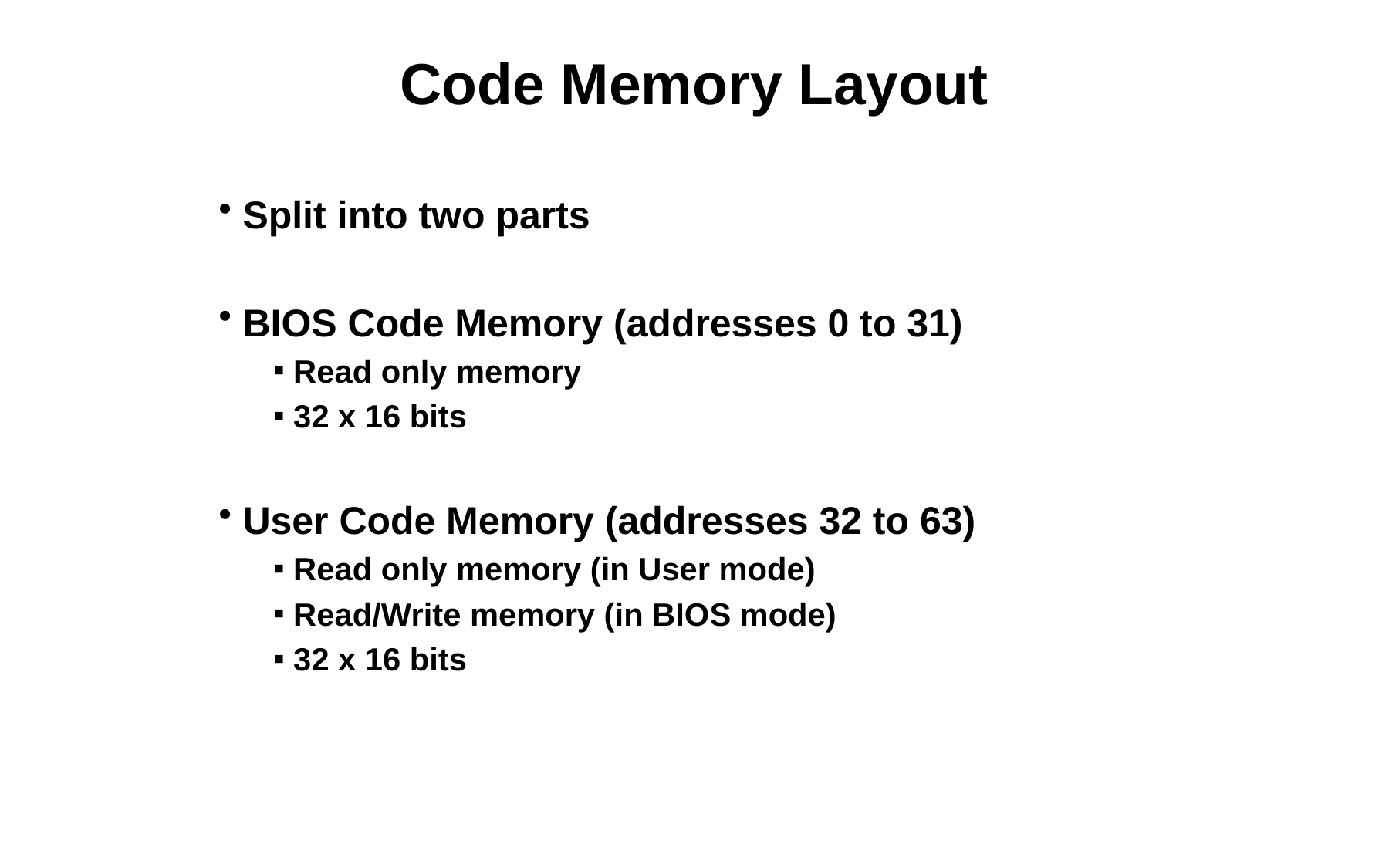

# Code Memory Layout
Split into two parts

BIOS Code Memory (addresses 0 to 31)
Read only memory
32 x 16 bits

User Code Memory (addresses 32 to 63)
Read only memory (in User mode)
Read/Write memory (in BIOS mode)
32 x 16 bits